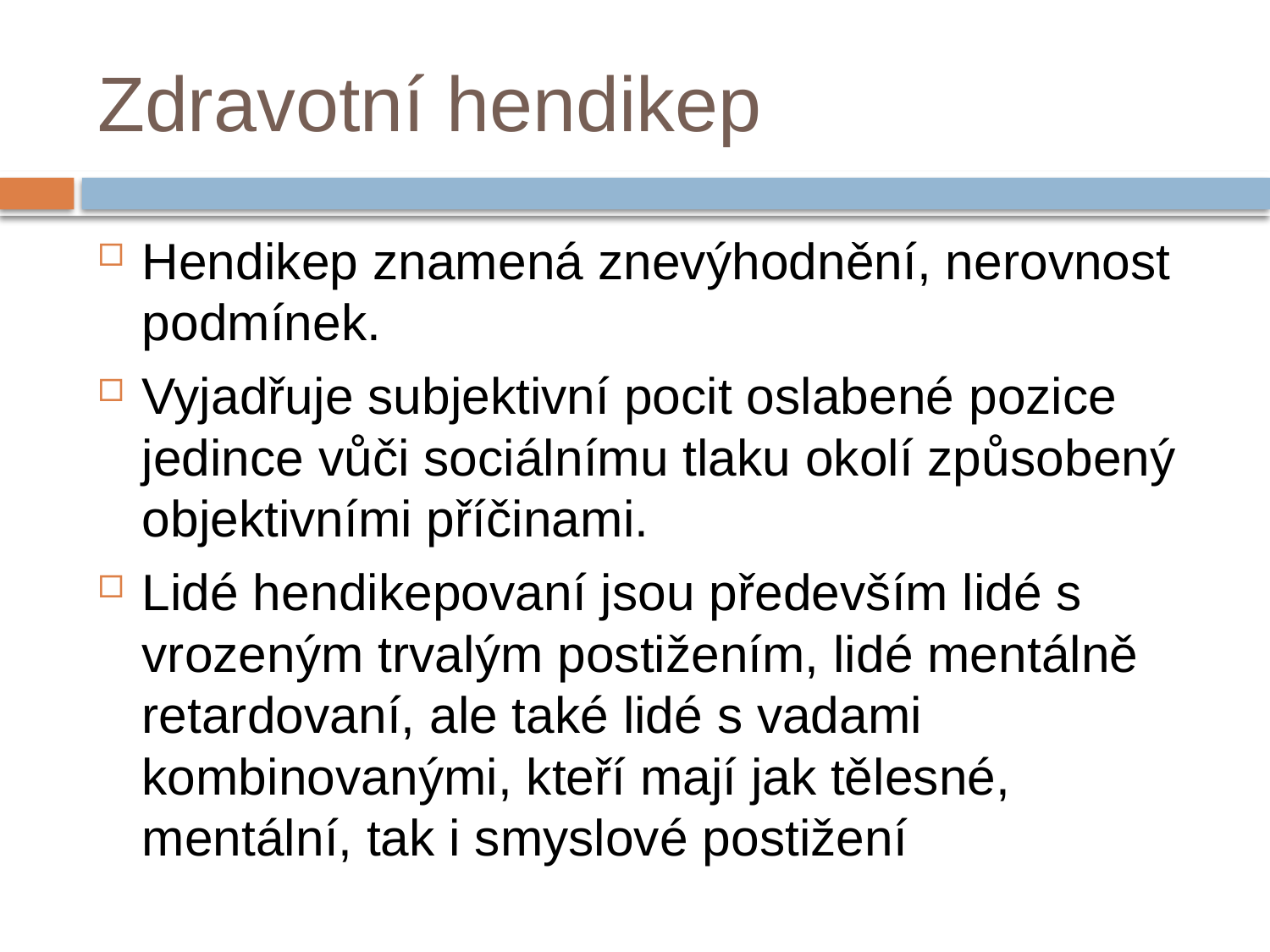

# Zdravotní hendikep
Hendikep znamená znevýhodnění, nerovnost podmínek.
Vyjadřuje subjektivní pocit oslabené pozice jedince vůči sociálnímu tlaku okolí způsobený objektivními příčinami.
Lidé hendikepovaní jsou především lidé s vrozeným trvalým postižením, lidé mentálně retardovaní, ale také lidé s vadami kombinovanými, kteří mají jak tělesné, mentální, tak i smyslové postižení